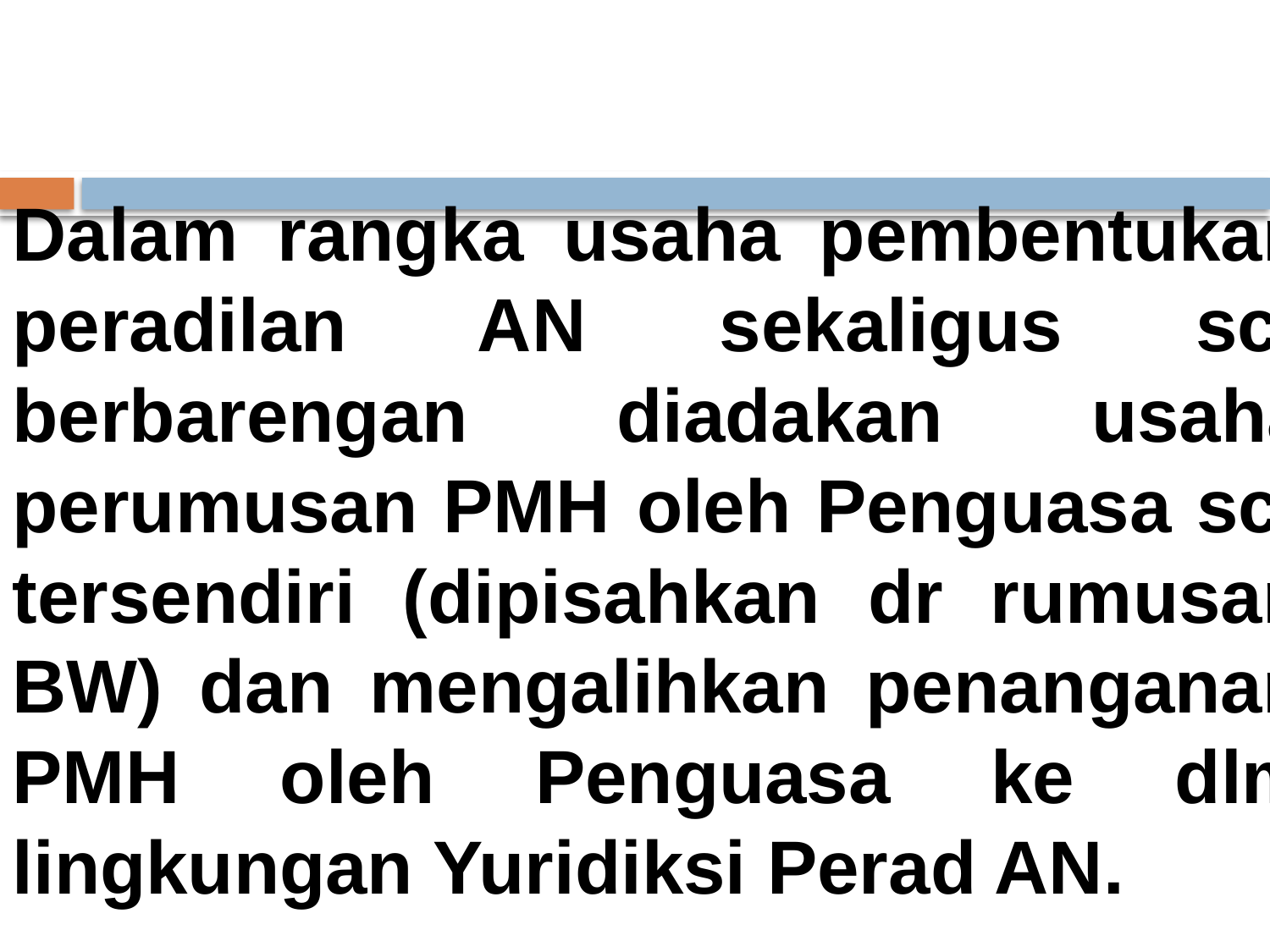

#
Dalam rangka usaha pembentukan peradilan AN sekaligus scr berbarengan diadakan usaha perumusan PMH 	oleh Penguasa scr tersendiri (dipisahkan dr rumusan BW) dan mengalihkan penanganan PMH oleh Penguasa ke dlm lingkungan Yuridiksi Perad AN.